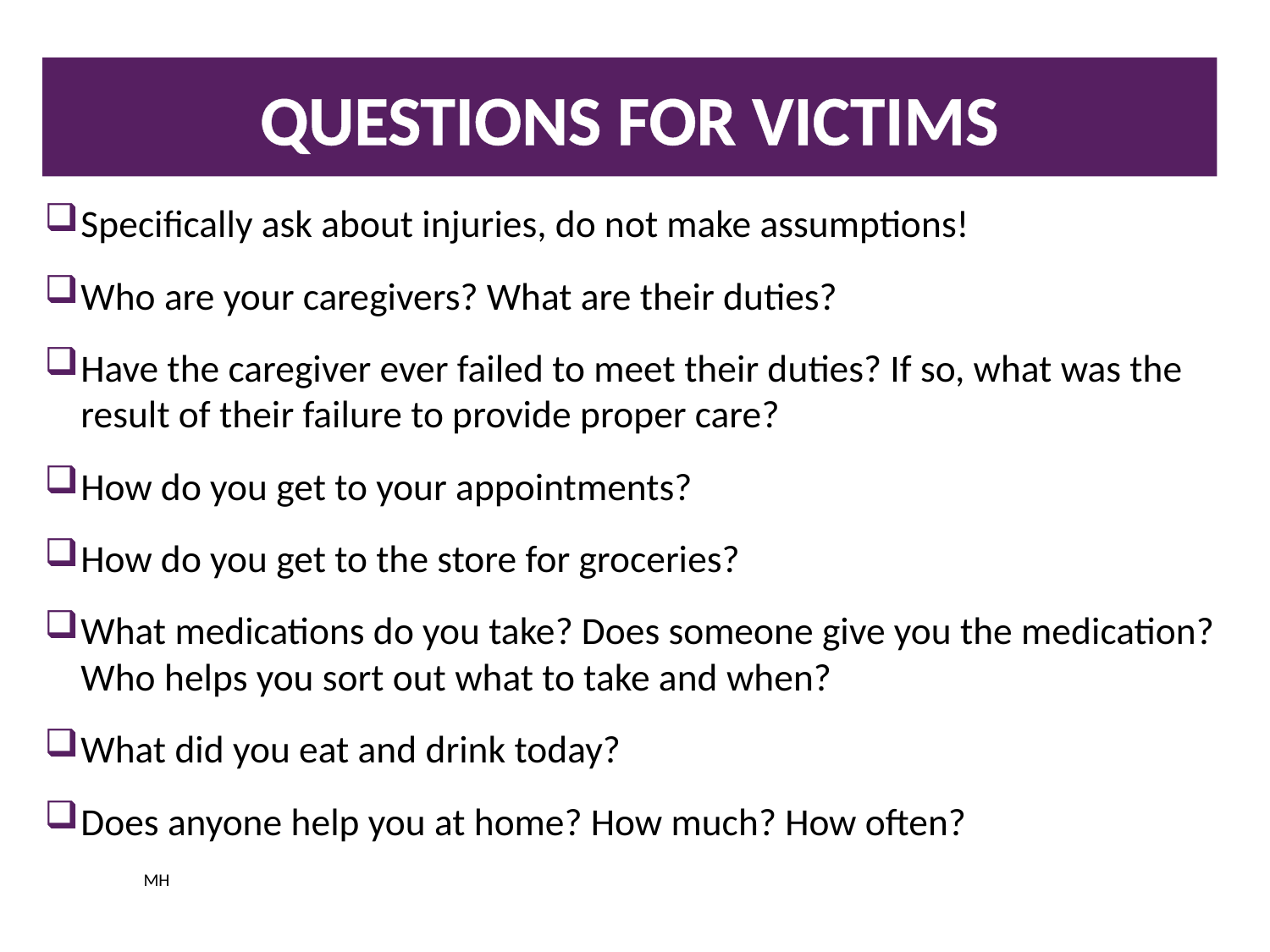

# Questions for Victims
Specifically ask about injuries, do not make assumptions!
Who are your caregivers? What are their duties?
Have the caregiver ever failed to meet their duties? If so, what was the result of their failure to provide proper care?
How do you get to your appointments?
How do you get to the store for groceries?
What medications do you take? Does someone give you the medication? Who helps you sort out what to take and when?
What did you eat and drink today?
Does anyone help you at home? How much? How often?
																		MH
22